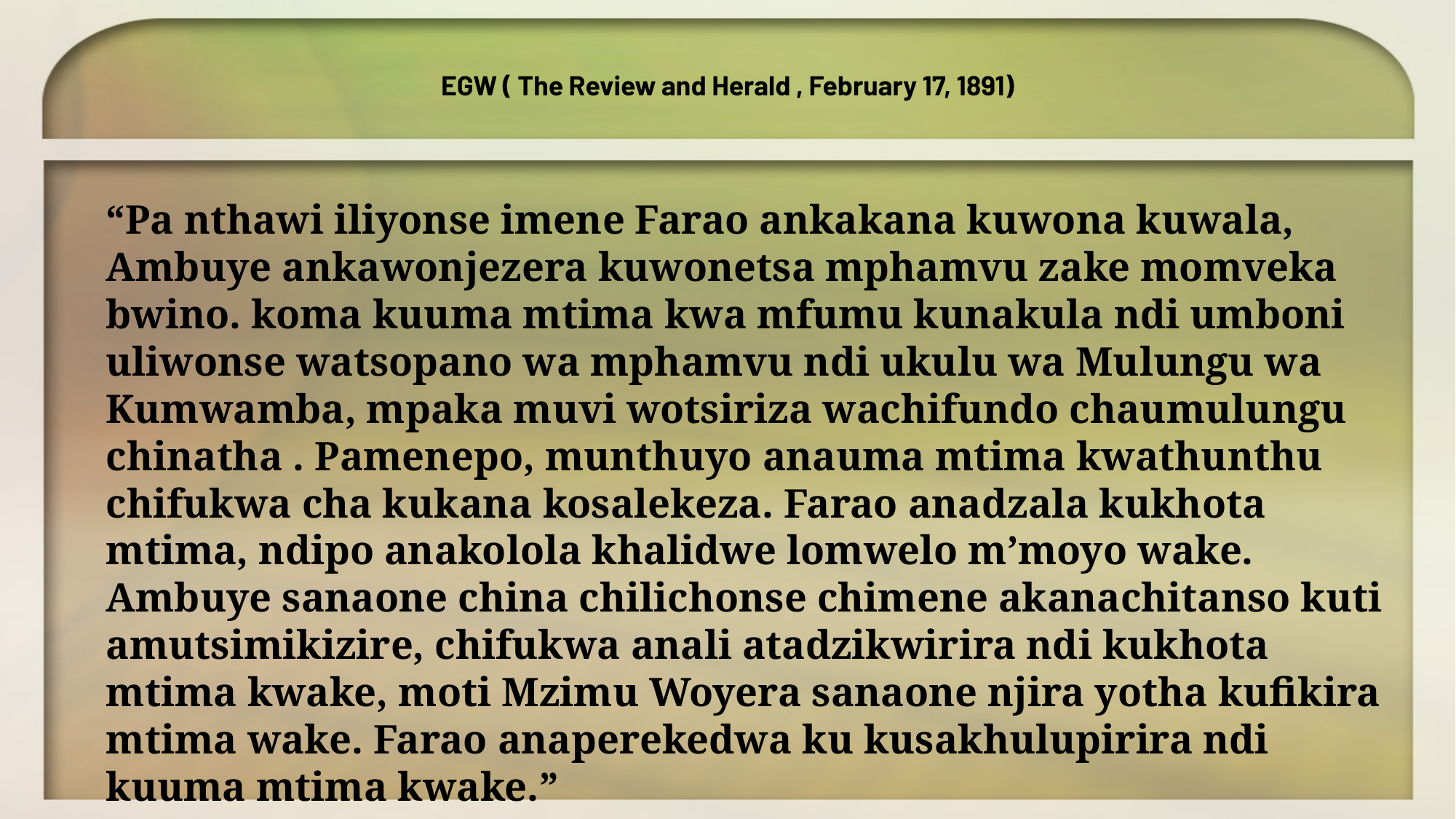

EGW ( The Review and Herald , February 17, 1891)
“Pa nthawi iliyonse imene Farao ankakana kuwona kuwala, Ambuye ankawonjezera kuwonetsa mphamvu zake momveka bwino. koma kuuma mtima kwa mfumu kunakula ndi umboni uliwonse watsopano wa mphamvu ndi ukulu wa Mulungu wa Kumwamba, mpaka muvi wotsiriza wachifundo chaumulungu chinatha . Pamenepo, munthuyo anauma mtima kwathunthu chifukwa cha kukana kosalekeza. Farao anadzala kukhota mtima, ndipo anakolola khalidwe lomwelo m’moyo wake. Ambuye sanaone china chilichonse chimene akanachitanso kuti amutsimikizire, chifukwa anali atadzikwirira ndi kukhota mtima kwake, moti Mzimu Woyera sanaone njira yotha kufikira mtima wake. Farao anaperekedwa ku kusakhulupirira ndi kuuma mtima kwake.”